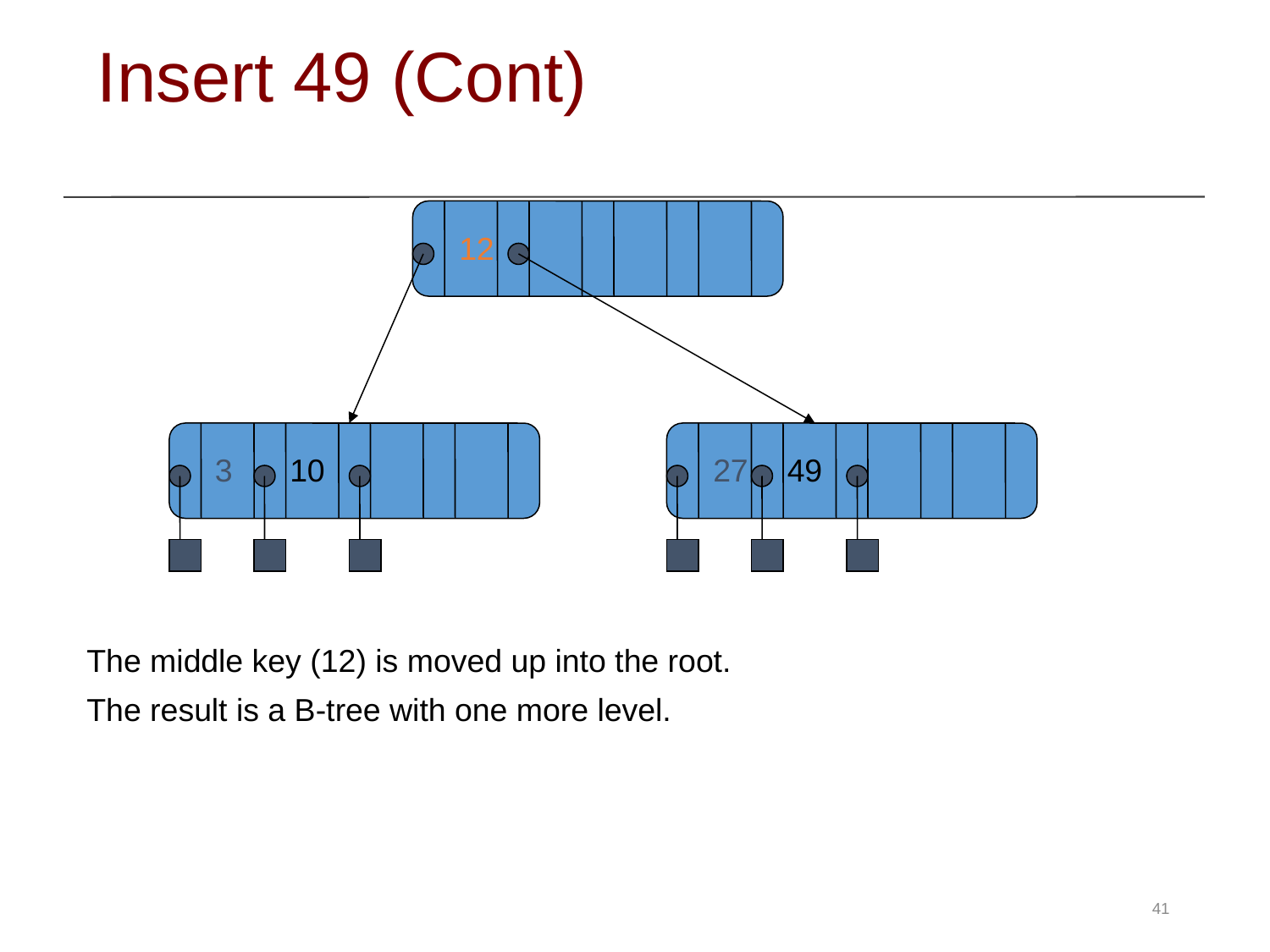

# Insert 49 (Cont)

12

3
10
27
49

The middle key (12) is moved up into the root.
The result is a B-tree with one more level.
41